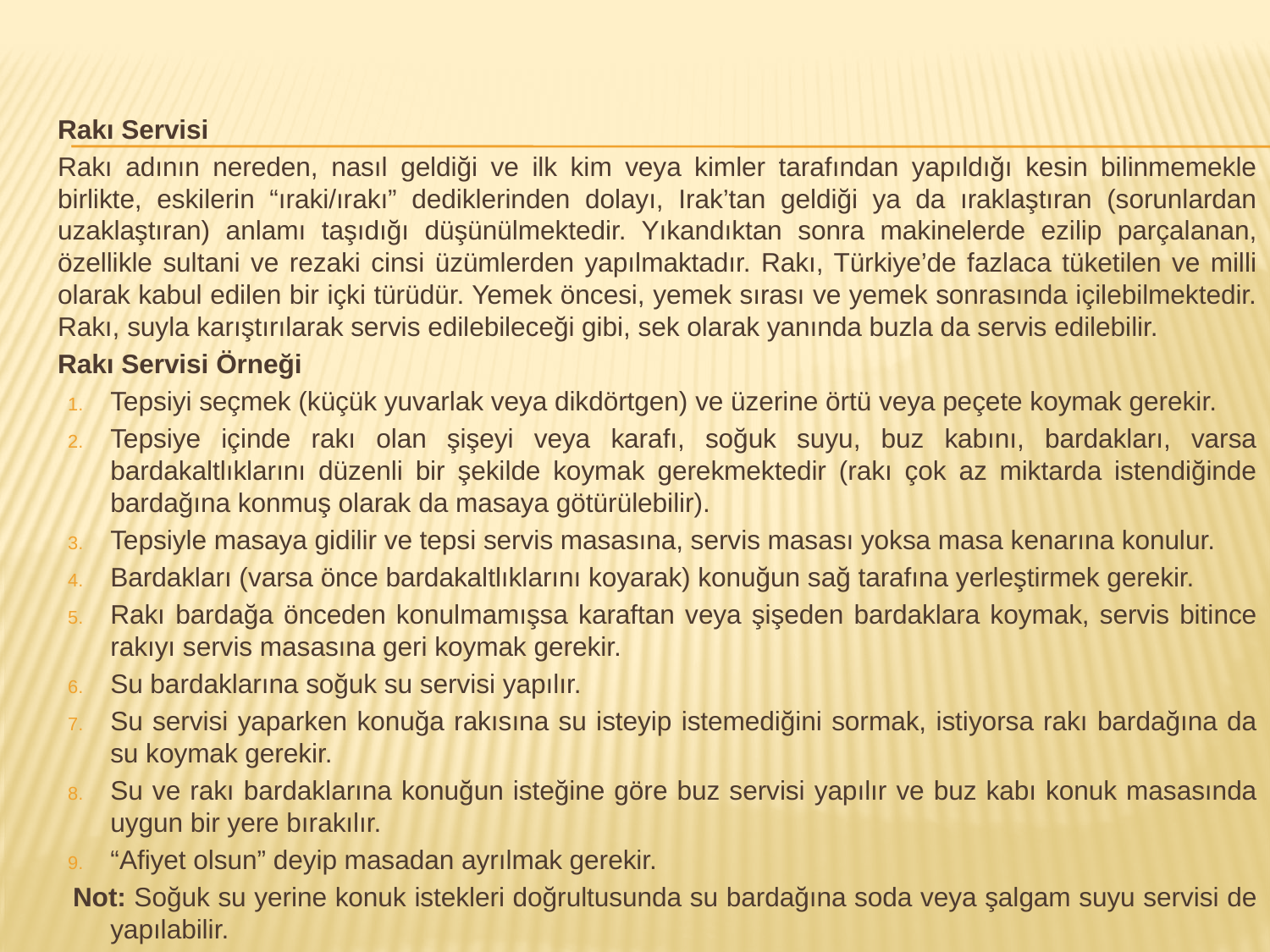

Rakı Servisi
		Rakı adının nereden, nasıl geldiği ve ilk kim veya kimler tarafından yapıldığı kesin bilinmemekle birlikte, eskilerin “ıraki/ırakı” dediklerinden dolayı, Irak’tan geldiği ya da ıraklaştıran (sorunlardan uzaklaştıran) anlamı taşıdığı düşünülmektedir. Yıkandıktan sonra makinelerde ezilip parçalanan, özellikle sultani ve rezaki cinsi üzümlerden yapılmaktadır. Rakı, Türkiye’de fazlaca tüketilen ve milli olarak kabul edilen bir içki türüdür. Yemek öncesi, yemek sırası ve yemek sonrasında içilebilmektedir. Rakı, suyla karıştırılarak servis edilebileceği gibi, sek olarak yanında buzla da servis edilebilir.
	Rakı Servisi Örneği
Tepsiyi seçmek (küçük yuvarlak veya dikdörtgen) ve üzerine örtü veya peçete koymak gerekir.
Tepsiye içinde rakı olan şişeyi veya karafı, soğuk suyu, buz kabını, bardakları, varsa bardakaltlıklarını düzenli bir şekilde koymak gerekmektedir (rakı çok az miktarda istendiğinde bardağına konmuş olarak da masaya götürülebilir).
Tepsiyle masaya gidilir ve tepsi servis masasına, servis masası yoksa masa kenarına konulur.
Bardakları (varsa önce bardakaltlıklarını koyarak) konuğun sağ tarafına yerleştirmek gerekir.
Rakı bardağa önceden konulmamışsa karaftan veya şişeden bardaklara koymak, servis bitince rakıyı servis masasına geri koymak gerekir.
Su bardaklarına soğuk su servisi yapılır.
Su servisi yaparken konuğa rakısına su isteyip istemediğini sormak, istiyorsa rakı bardağına da su koymak gerekir.
Su ve rakı bardaklarına konuğun isteğine göre buz servisi yapılır ve buz kabı konuk masasında uygun bir yere bırakılır.
“Afiyet olsun” deyip masadan ayrılmak gerekir.
Not: Soğuk su yerine konuk istekleri doğrultusunda su bardağına soda veya şalgam suyu servisi de yapılabilir.